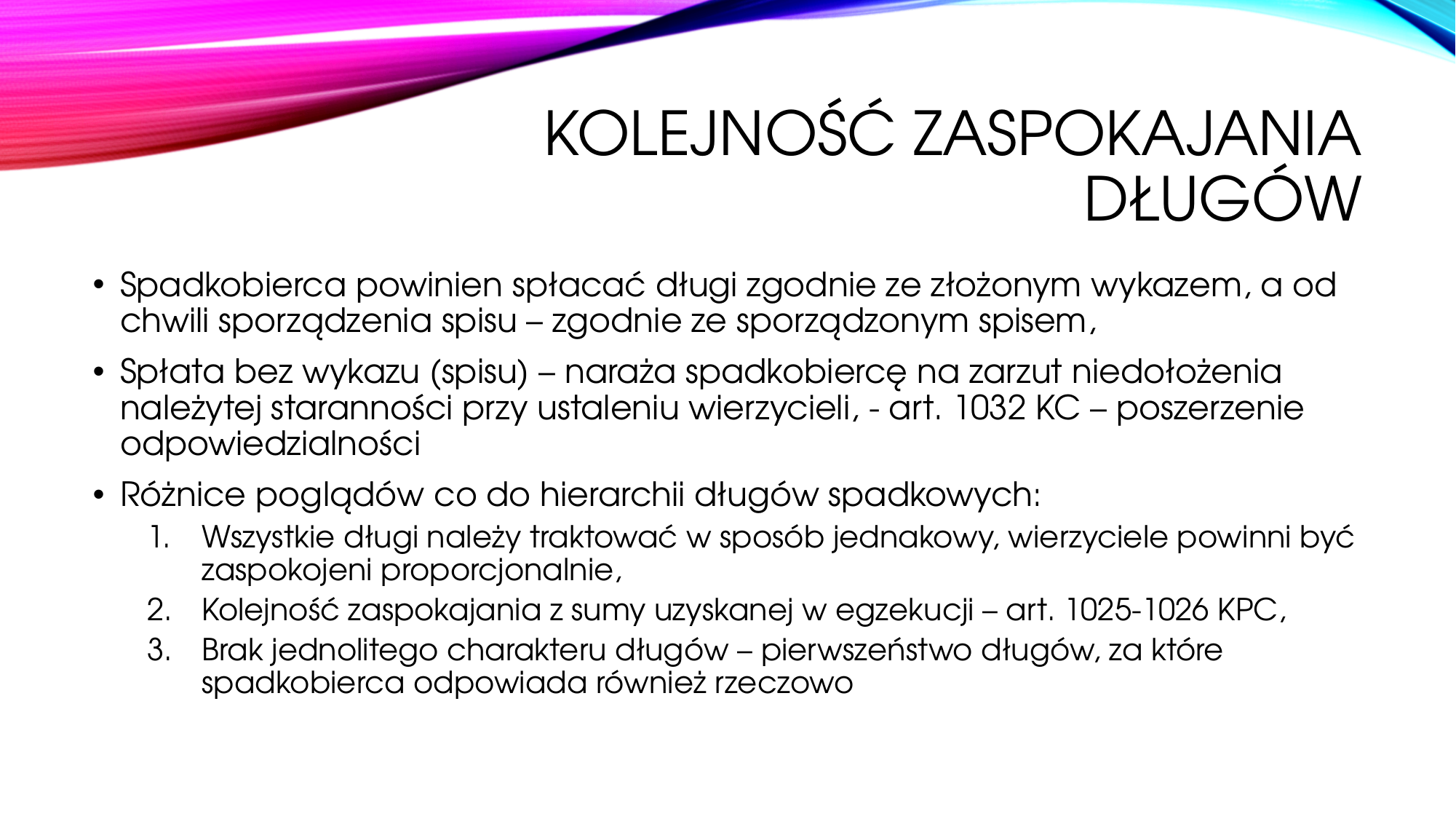

# Kolejność zaspokajania długów
Spadkobierca powinien spłacać długi zgodnie ze złożonym wykazem, a od chwili sporządzenia spisu – zgodnie ze sporządzonym spisem,
Spłata bez wykazu (spisu) – naraża spadkobiercę na zarzut niedołożenia należytej staranności przy ustaleniu wierzycieli, - art. 1032 KC – poszerzenie odpowiedzialności
Różnice poglądów co do hierarchii długów spadkowych:
Wszystkie długi należy traktować w sposób jednakowy, wierzyciele powinni być zaspokojeni proporcjonalnie,
Kolejność zaspokajania z sumy uzyskanej w egzekucji – art. 1025-1026 KPC,
Brak jednolitego charakteru długów – pierwszeństwo długów, za które spadkobierca odpowiada również rzeczowo